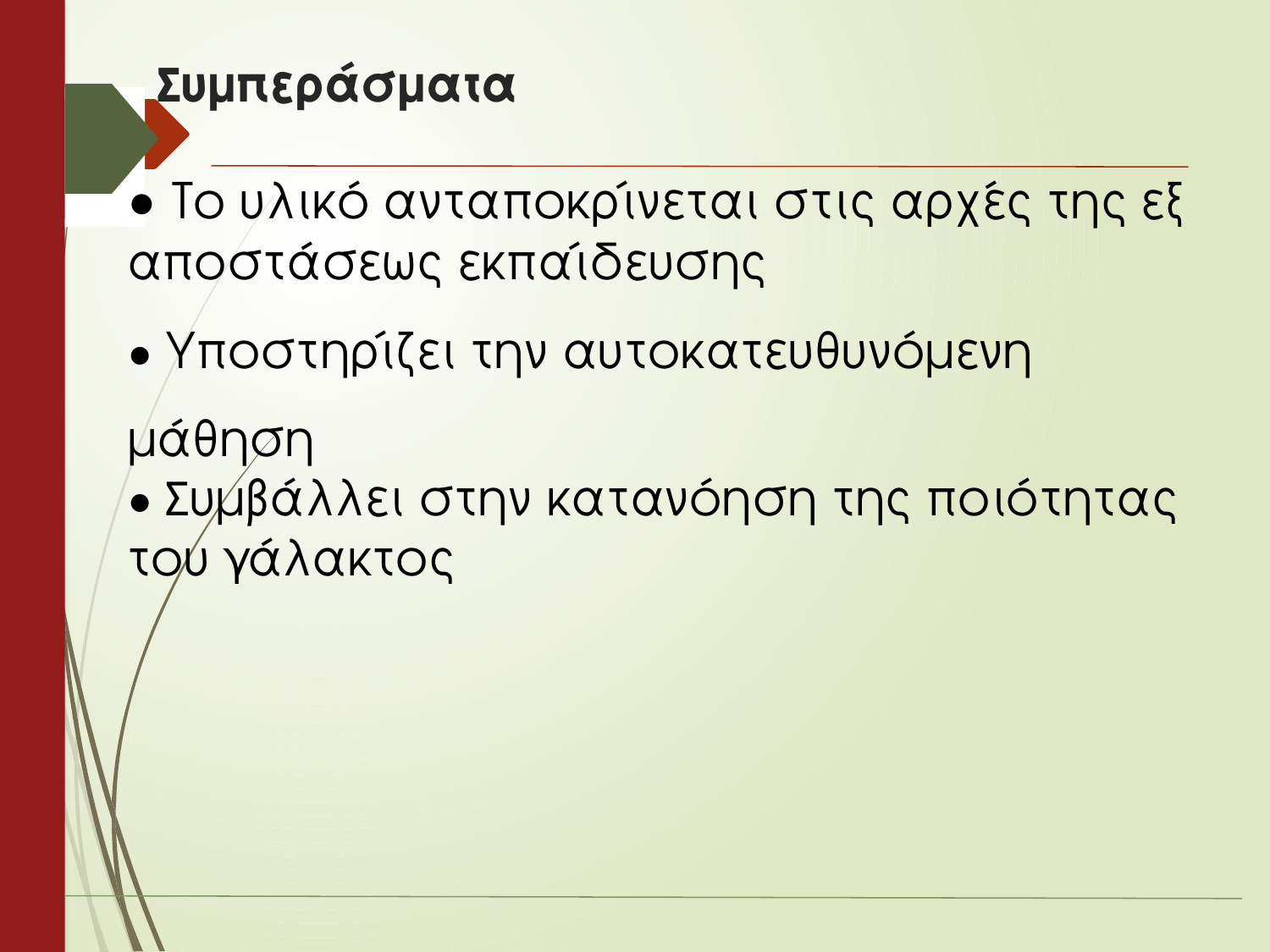

# Συμπεράσματα
• Το υλικό ανταποκρίνεται στις αρχές της εξ αποστάσεως εκπαίδευσης
• Υποστηρίζει την αυτοκατευθυνόμενη μάθηση
• Συμβάλλει στην κατανόηση της ποιότητας του γάλακτος